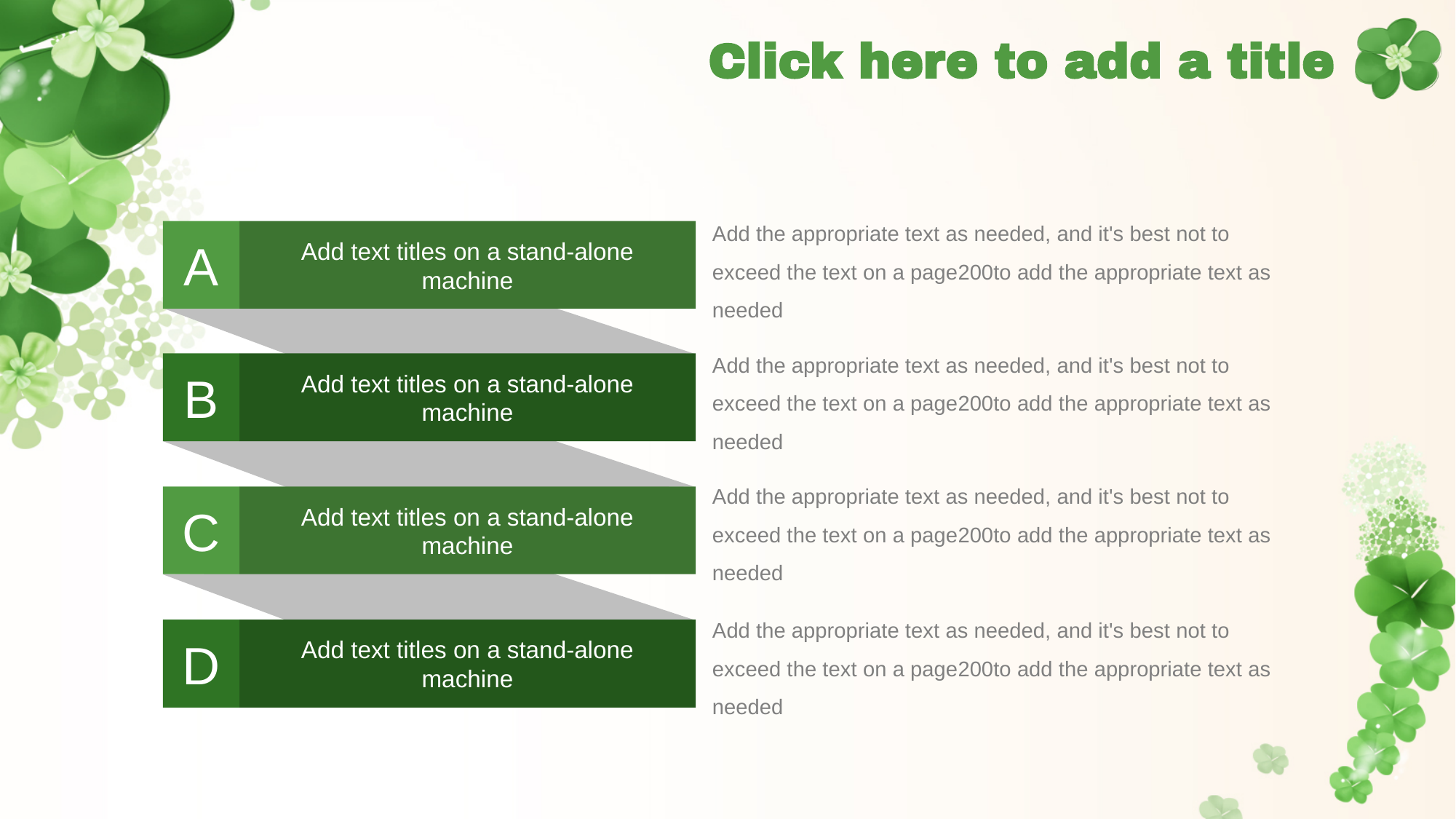

# Click here to add a title
A
Add text titles on a stand-alone machine

B
Add text titles on a stand-alone machine

C
Add text titles on a stand-alone machine

D
Add text titles on a stand-alone machine
Add the appropriate text as needed, and it's best not to exceed the text on a page200to add the appropriate text as needed
Add the appropriate text as needed, and it's best not to exceed the text on a page200to add the appropriate text as needed
Add the appropriate text as needed, and it's best not to exceed the text on a page200to add the appropriate text as needed
Add the appropriate text as needed, and it's best not to exceed the text on a page200to add the appropriate text as needed